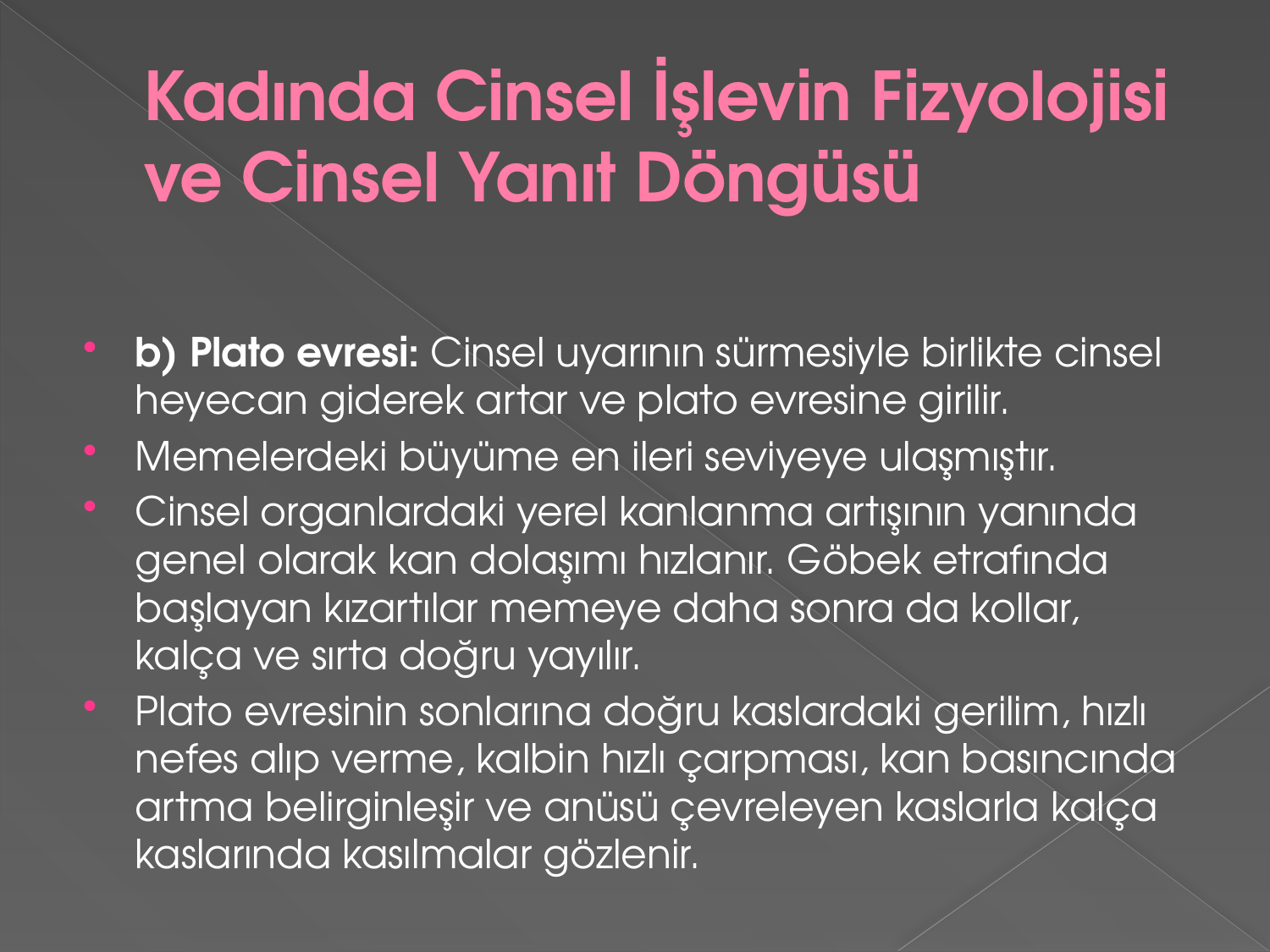

# Kadında Cinsel İşlevin Fizyolojisi ve Cinsel Yanıt Döngüsü

b) Plato evresi: Cinsel uyarının sürmesiyle birlikte cinsel heyecan giderek artar ve plato evresine girilir.
Memelerdeki büyüme en ileri seviyeye ulaşmıştır.
Cinsel organlardaki yerel kanlanma artışının yanında genel olarak kan dolaşımı hızlanır. Göbek etrafında başlayan kızartılar memeye daha sonra da kollar, kalça ve sırta doğru yayılır.
Plato evresinin sonlarına doğru kaslardaki gerilim, hızlı nefes alıp verme, kalbin hızlı çarpması, kan basıncında artma belirginleşir ve anüsü çevreleyen kaslarla kalça kaslarında kasılmalar gözlenir.